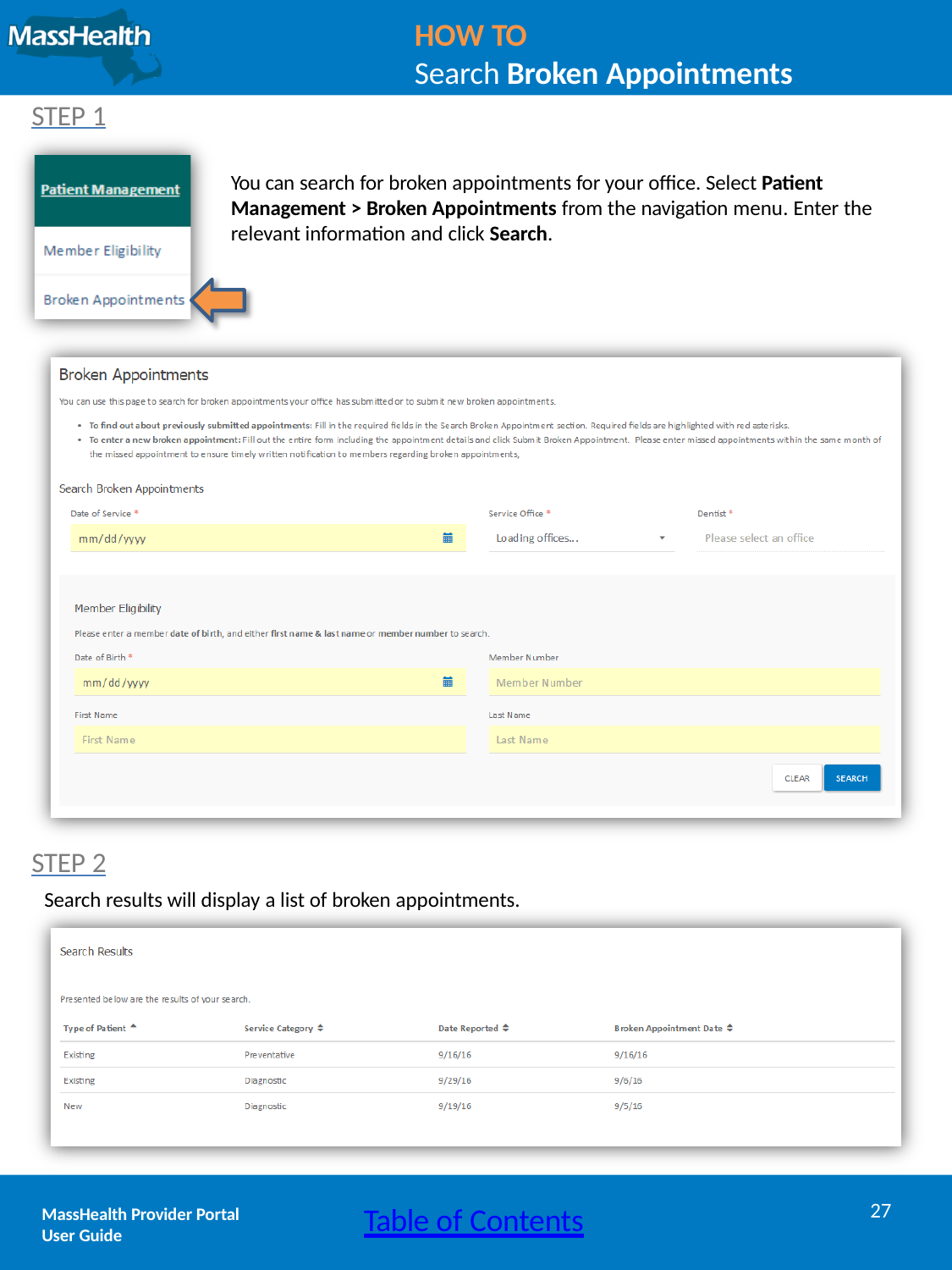

HOW TO
Search Broken Appointments
STEP 1

You can search for broken appointments for your office. Select Patient  Management > Broken Appointments from the navigation menu. Enter the  relevant information and click Search.

STEP 2
Search results will display a list of broken appointments.

27
Table of Contents
MassHealth Provider Portal
User Guide